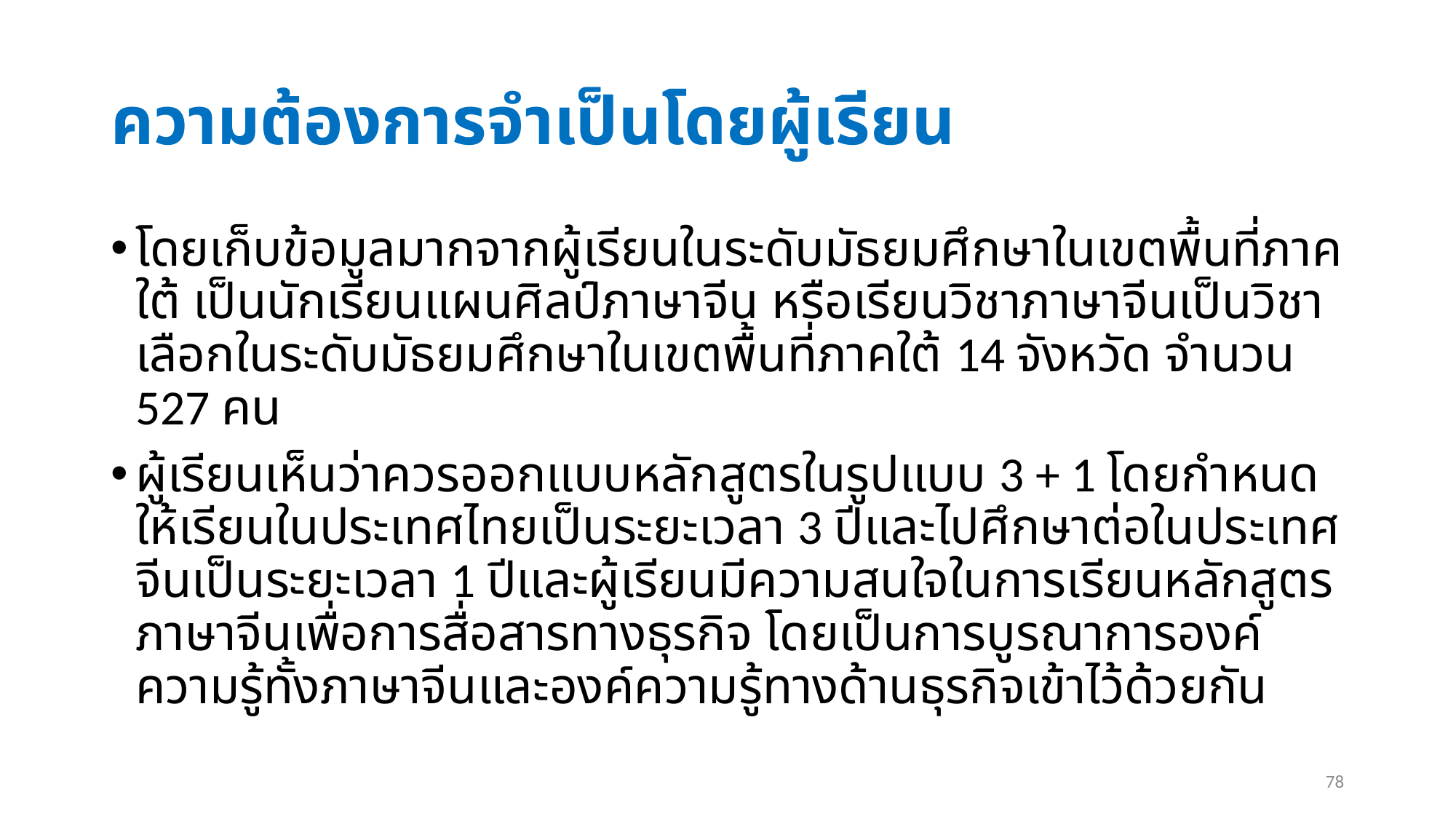

# ความต้องการจำเป็นโดยผู้เรียน
โดยเก็บข้อมูลมากจากผู้เรียนในระดับมัธยมศึกษาในเขตพื้นที่ภาคใต้ เป็นนักเรียนแผนศิลป์ภาษาจีน หรือเรียนวิชาภาษาจีนเป็นวิชาเลือกในระดับมัธยมศึกษาในเขตพื้นที่ภาคใต้ 14 จังหวัด จำนวน 527 คน
ผู้เรียนเห็นว่าควรออกแบบหลักสูตรในรูปแบบ 3 + 1 โดยกำหนดให้เรียนในประเทศไทยเป็นระยะเวลา 3 ปีและไปศึกษาต่อในประเทศจีนเป็นระยะเวลา 1 ปีและผู้เรียนมีความสนใจในการเรียนหลักสูตรภาษาจีนเพื่อการสื่อสารทางธุรกิจ โดยเป็นการบูรณาการองค์ความรู้ทั้งภาษาจีนและองค์ความรู้ทางด้านธุรกิจเข้าไว้ด้วยกัน

78